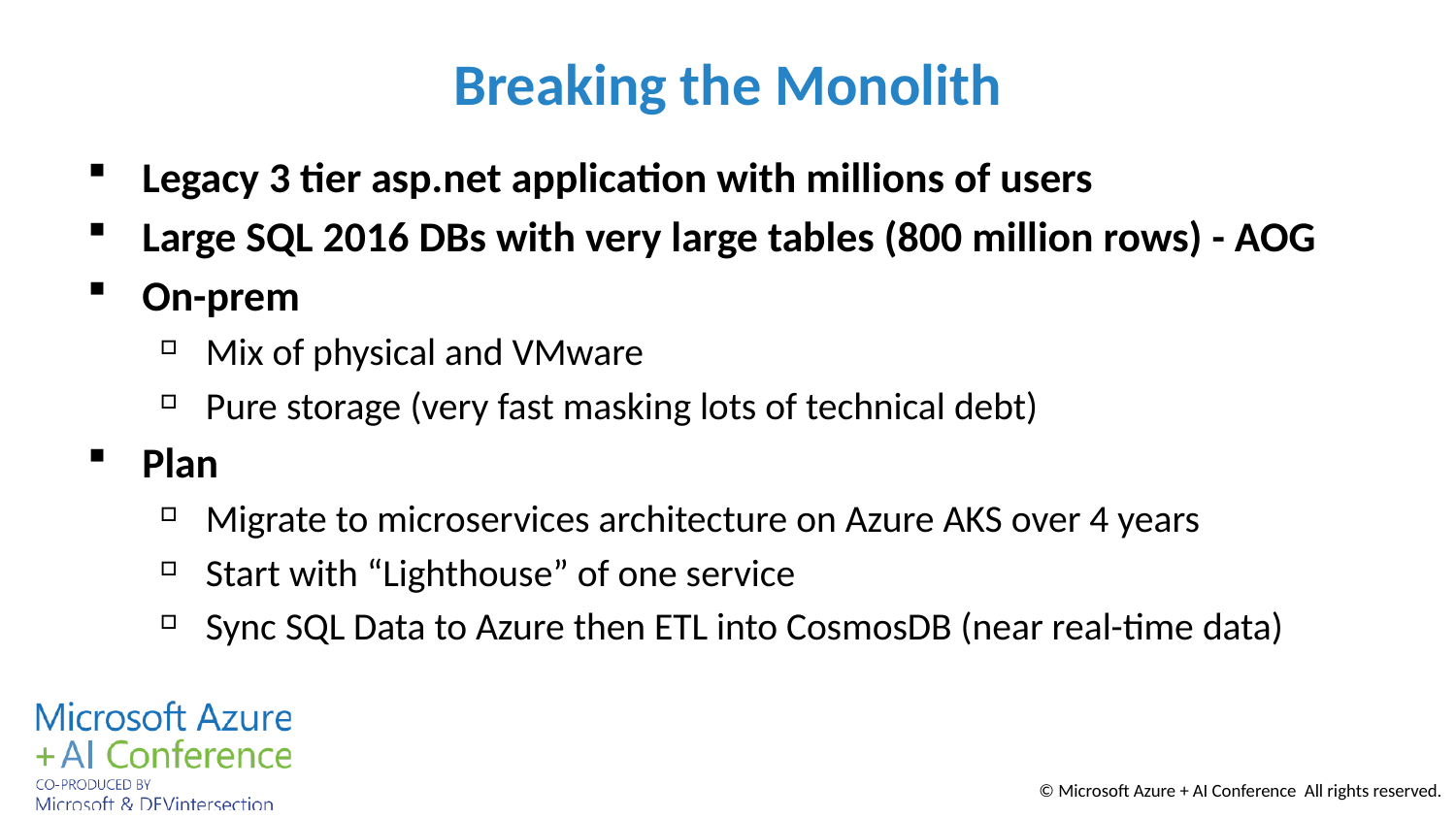

# Breaking the Monolith
Legacy 3 tier asp.net application with millions of users
Large SQL 2016 DBs with very large tables (800 million rows) - AOG
On-prem
Mix of physical and VMware
Pure storage (very fast masking lots of technical debt)
Plan
Migrate to microservices architecture on Azure AKS over 4 years
Start with “Lighthouse” of one service
Sync SQL Data to Azure then ETL into CosmosDB (near real-time data)